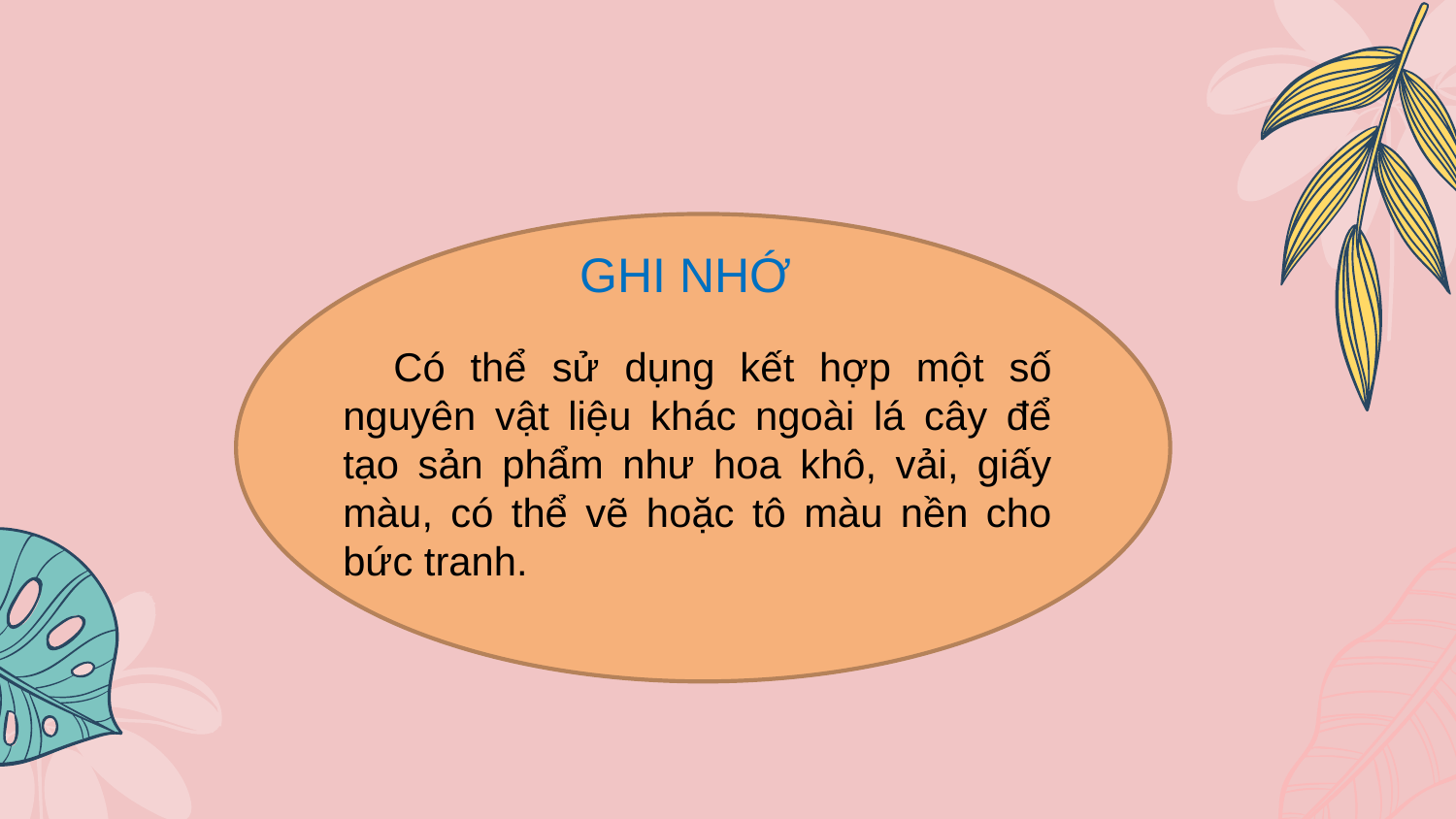

GHI NHỚ
  Có thể sử dụng kết hợp một số nguyên vật liệu khác ngoài lá cây để tạo sản phẩm như hoa khô, vải, giấy màu, có thể vẽ hoặc tô màu nền cho bức tranh.